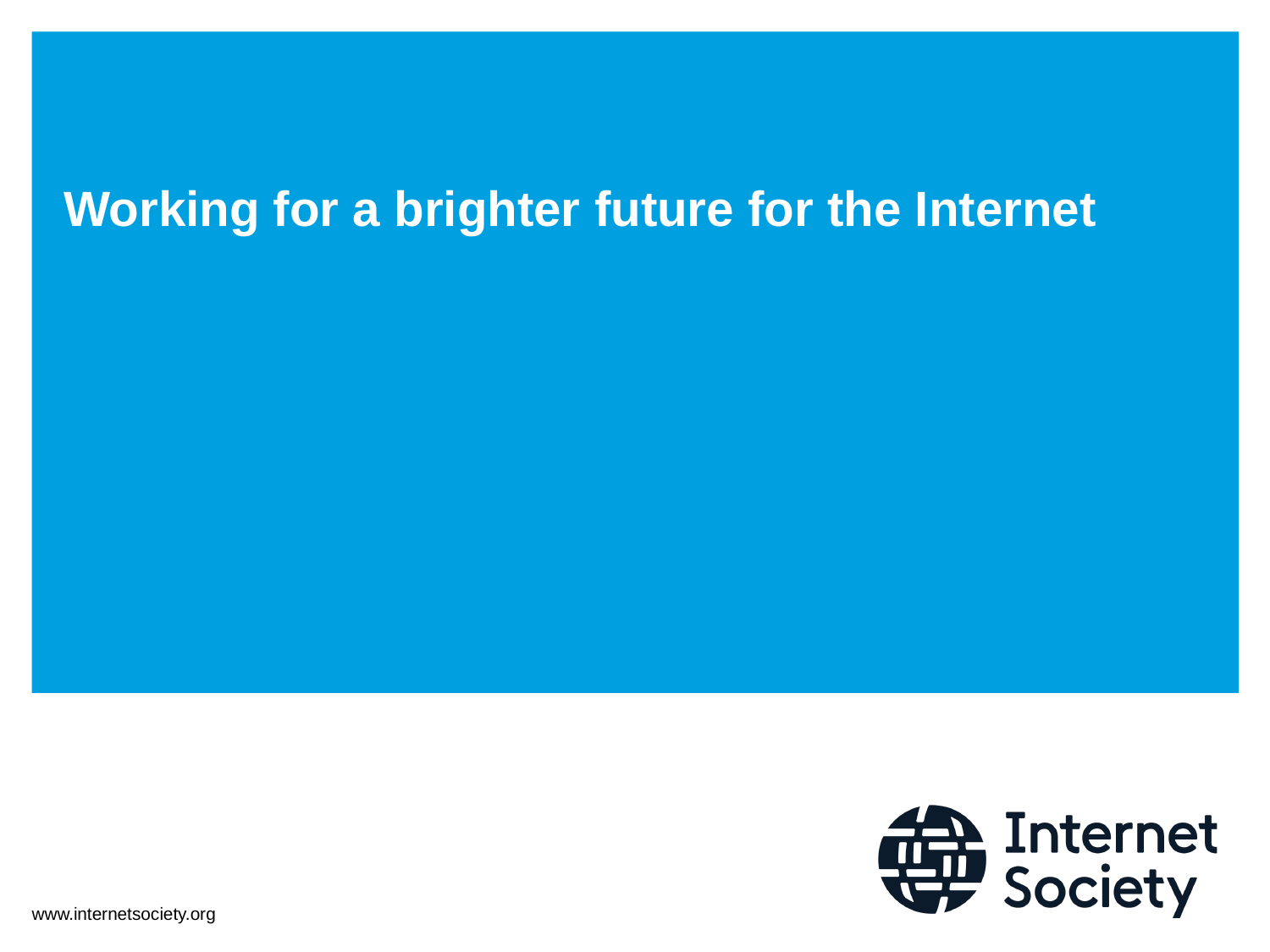

# Working for a brighter future for the Internet